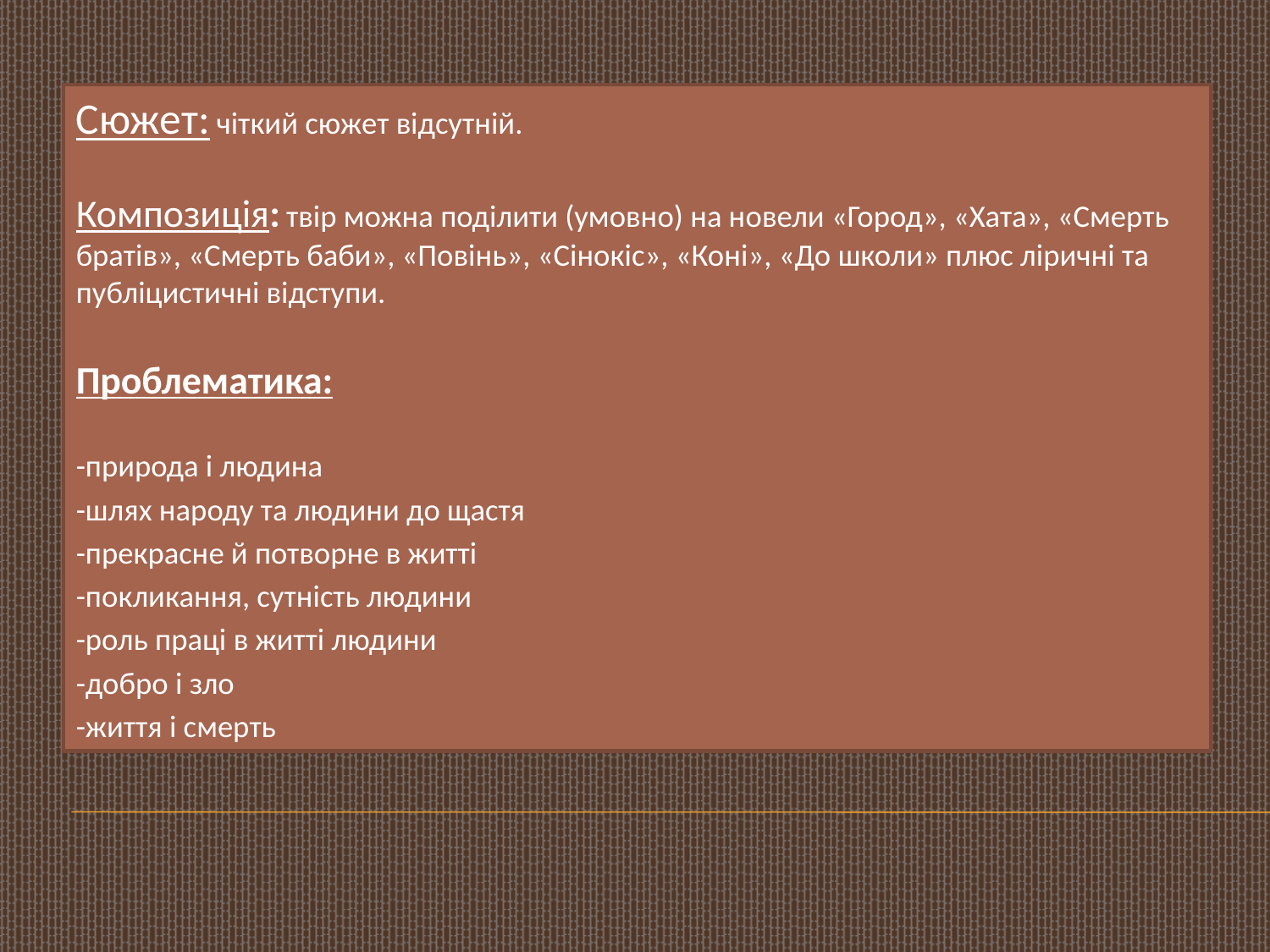

Сюжет: чіткий сюжет відсутній.

Композиція: твір можна поділити (умовно) на новели «Город», «Хата», «Смерть братів», «Смерть баби», «Повінь», «Сінокіс», «Коні», «До школи» плюс ліричні та публіцистичні відступи.

Проблематика:

-природа і людина
-шлях народу та людини до щастя
-прекрасне й потворне в житті
-покликання, сутність людини
-роль праці в житті людини
-добро і зло
-життя і смерть